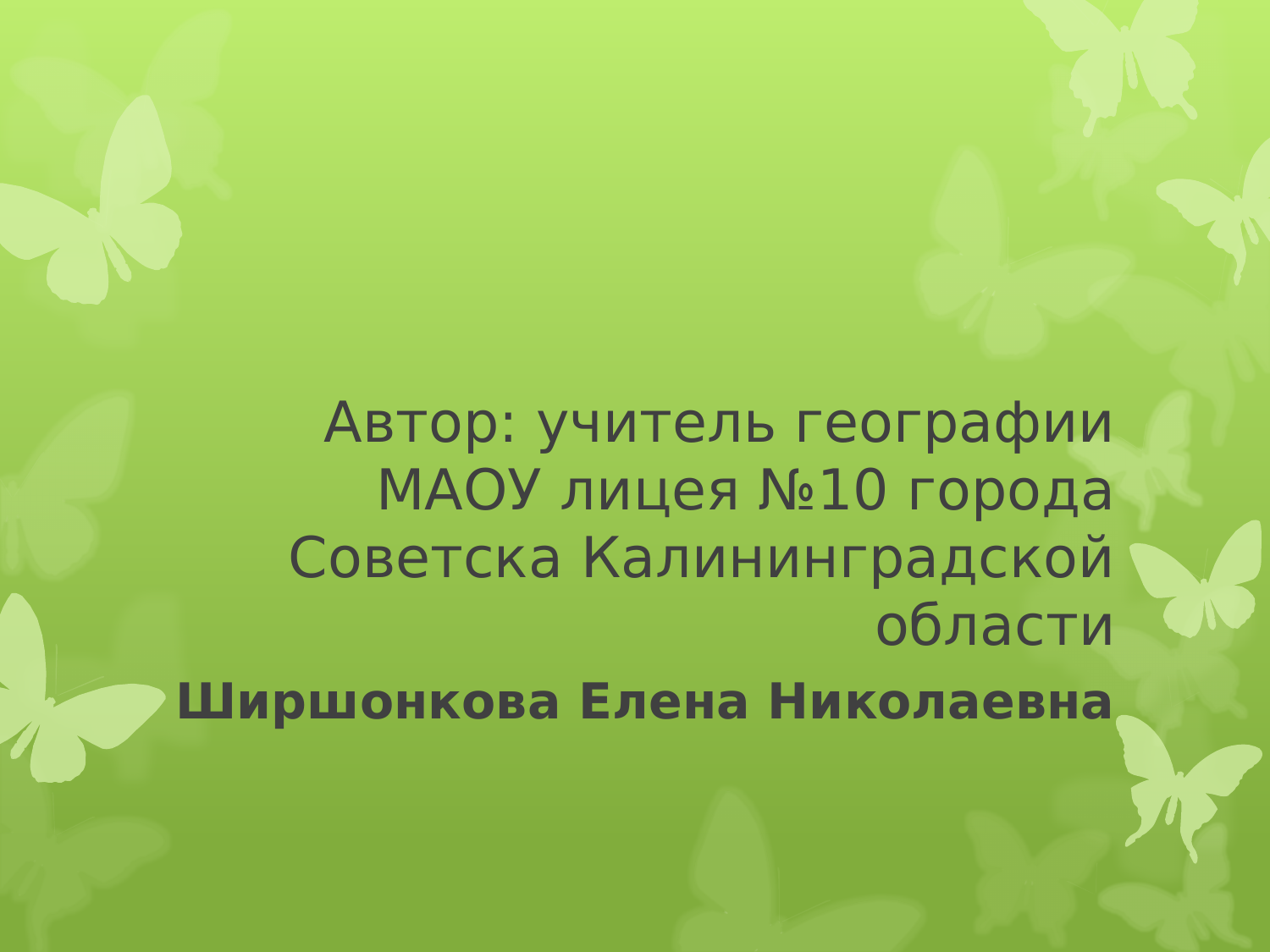

# Автор: учитель географии МАОУ лицея №10 города Советска Калининградской области
Ширшонкова Елена Николаевна